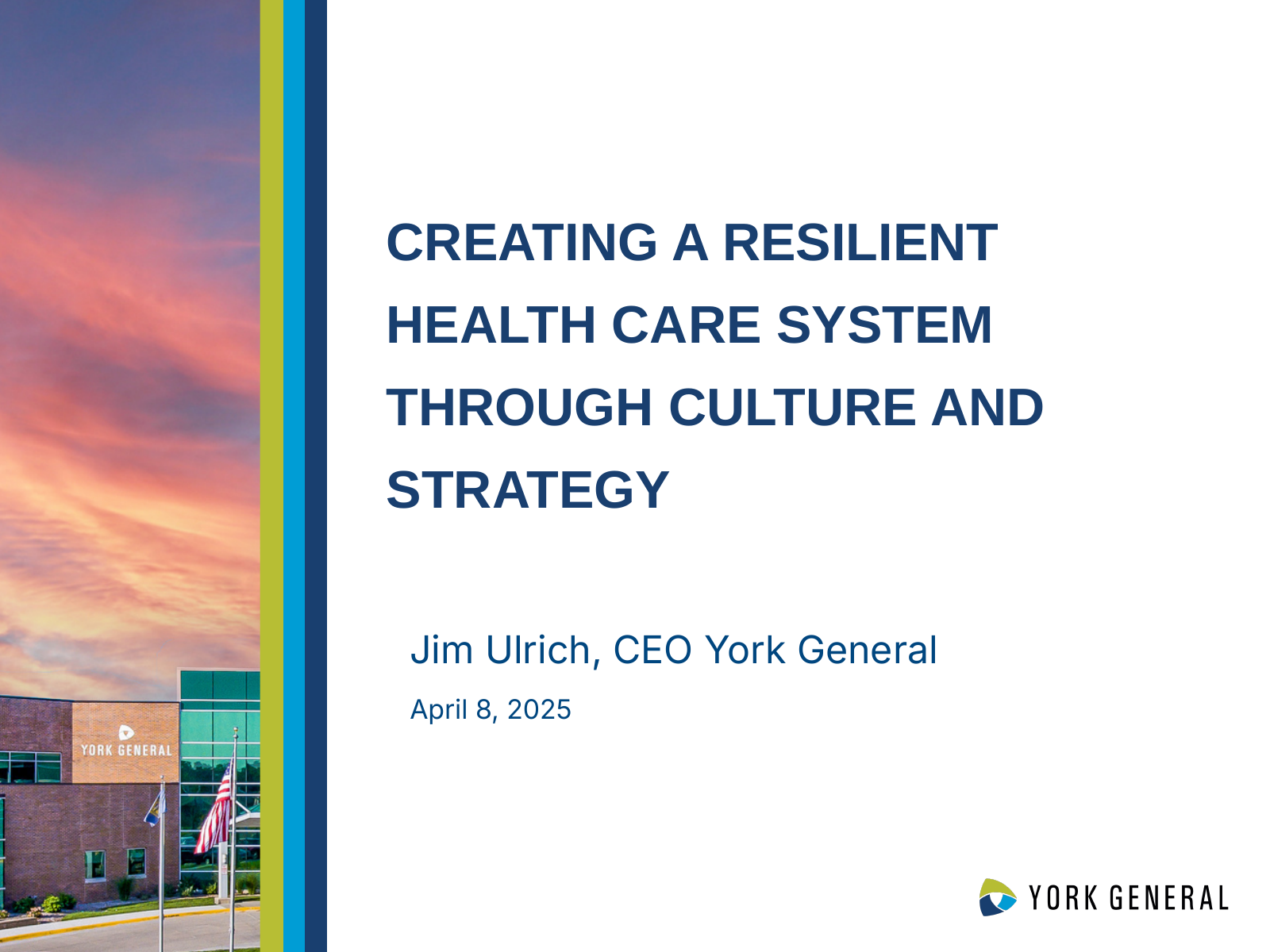

CREATING A RESILIENT HEALTH CARE SYSTEM THROUGH CULTURE AND STRATEGY
Jim Ulrich, CEO York General
April 8, 2025